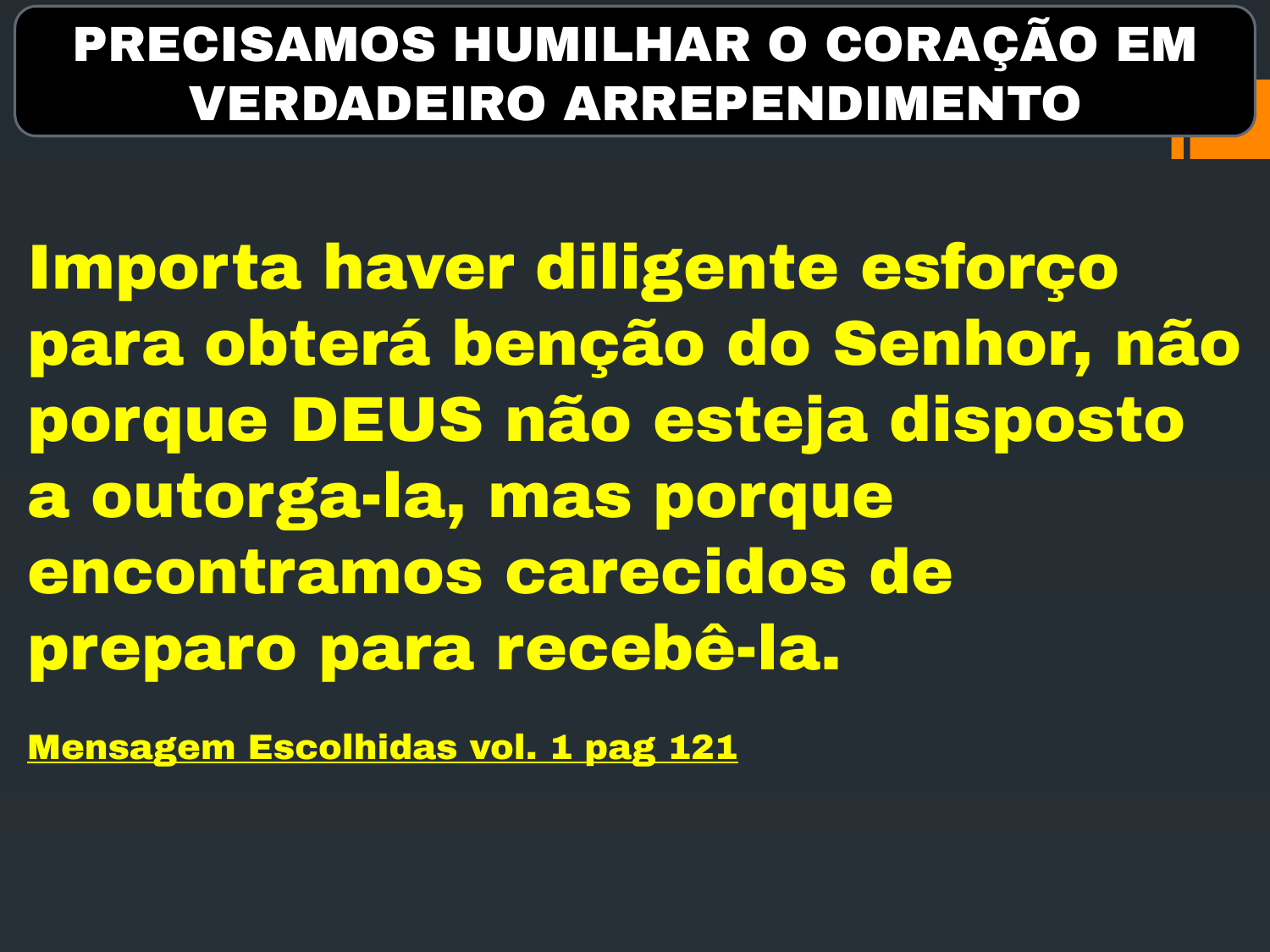

PRECISAMOS HUMILHAR O CORAÇÃO EM VERDADEIRO ARREPENDIMENTO
Importa haver diligente esforço para obterá benção do Senhor, não porque DEUS não esteja disposto a outorga-la, mas porque encontramos carecidos de preparo para recebê-la.
Mensagem Escolhidas vol. 1 pag 121